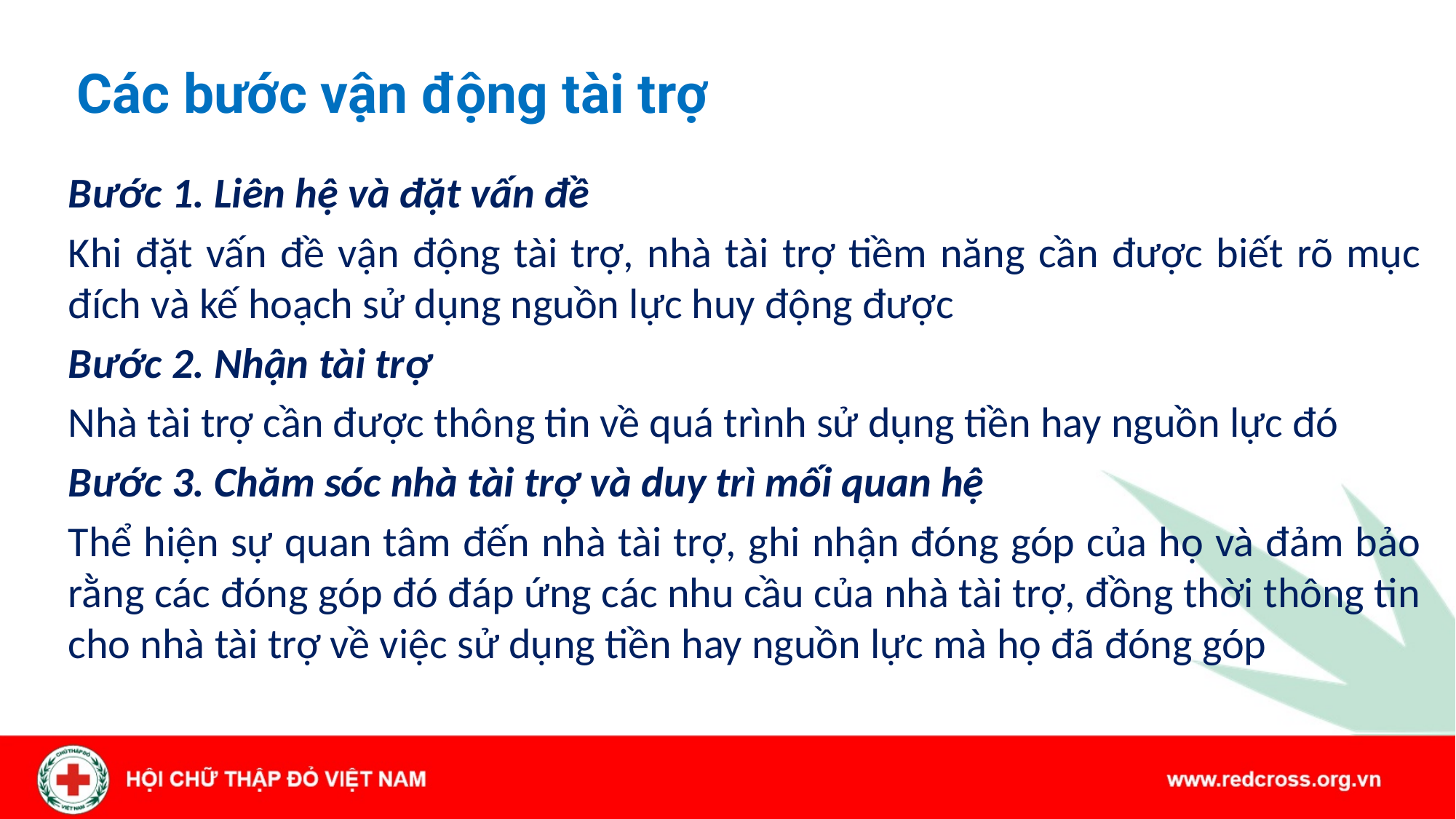

# Các bước vận động tài trợ
Bước 1. Liên hệ và đặt vấn đề
Khi đặt vấn đề vận động tài trợ, nhà tài trợ tiềm năng cần được biết rõ mục đích và kế hoạch sử dụng nguồn lực huy động được
Bước 2. Nhận tài trợ
Nhà tài trợ cần được thông tin về quá trình sử dụng tiền hay nguồn lực đó
Bước 3. Chăm sóc nhà tài trợ và duy trì mối quan hệ
Thể hiện sự quan tâm đến nhà tài trợ, ghi nhận đóng góp của họ và đảm bảo rằng các đóng góp đó đáp ứng các nhu cầu của nhà tài trợ, đồng thời thông tin cho nhà tài trợ về việc sử dụng tiền hay nguồn lực mà họ đã đóng góp